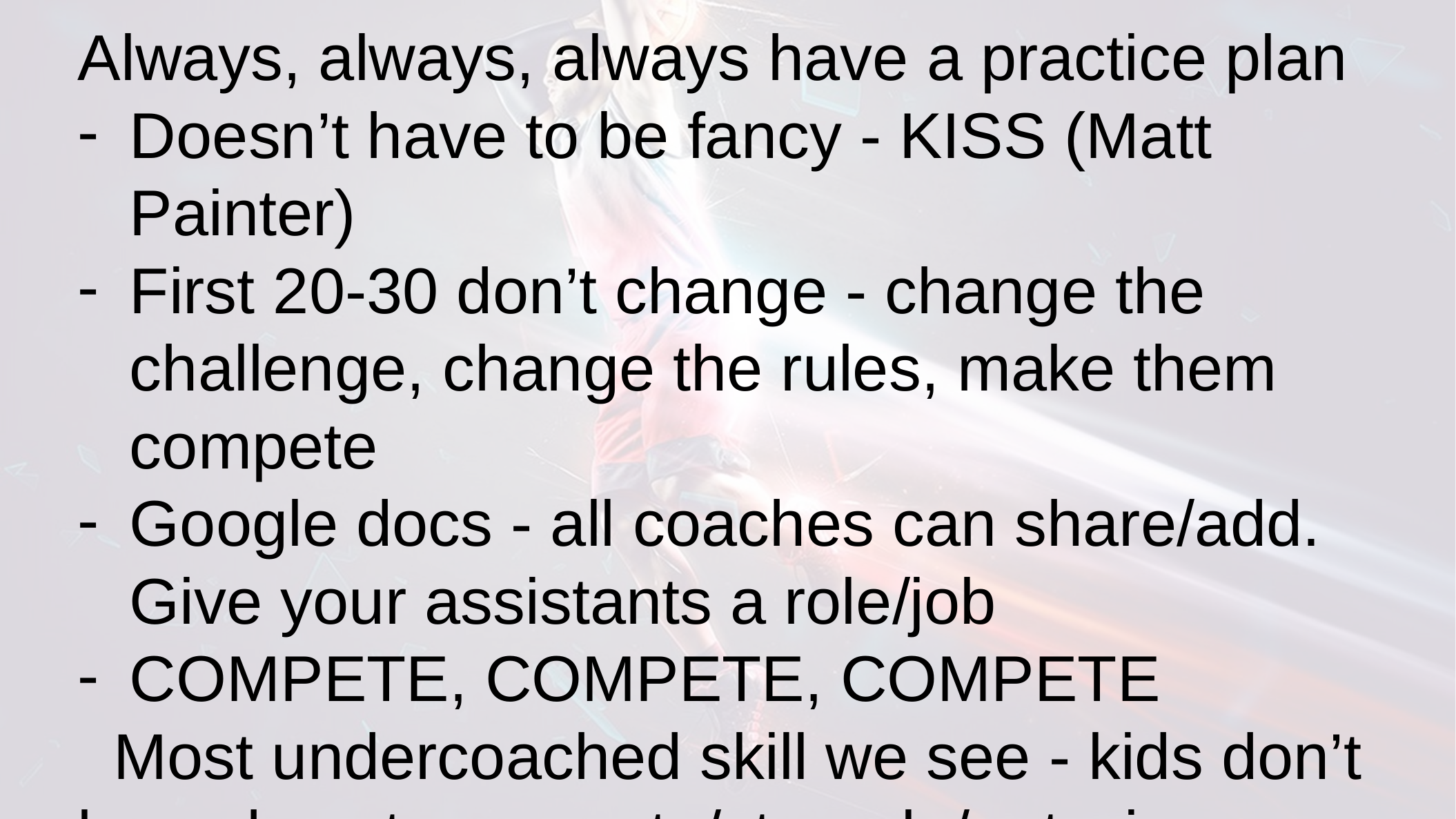

Always, always, always have a practice plan
Doesn’t have to be fancy - KISS (Matt Painter)
First 20-30 don’t change - change the challenge, change the rules, make them compete
Google docs - all coaches can share/add.  Give your assistants a role/job
COMPETE, COMPETE, COMPETE
  Most undercoached skill we see - kids don’t know how to compete/struggle/not win
Create pairs for each drills - STOPWATCH